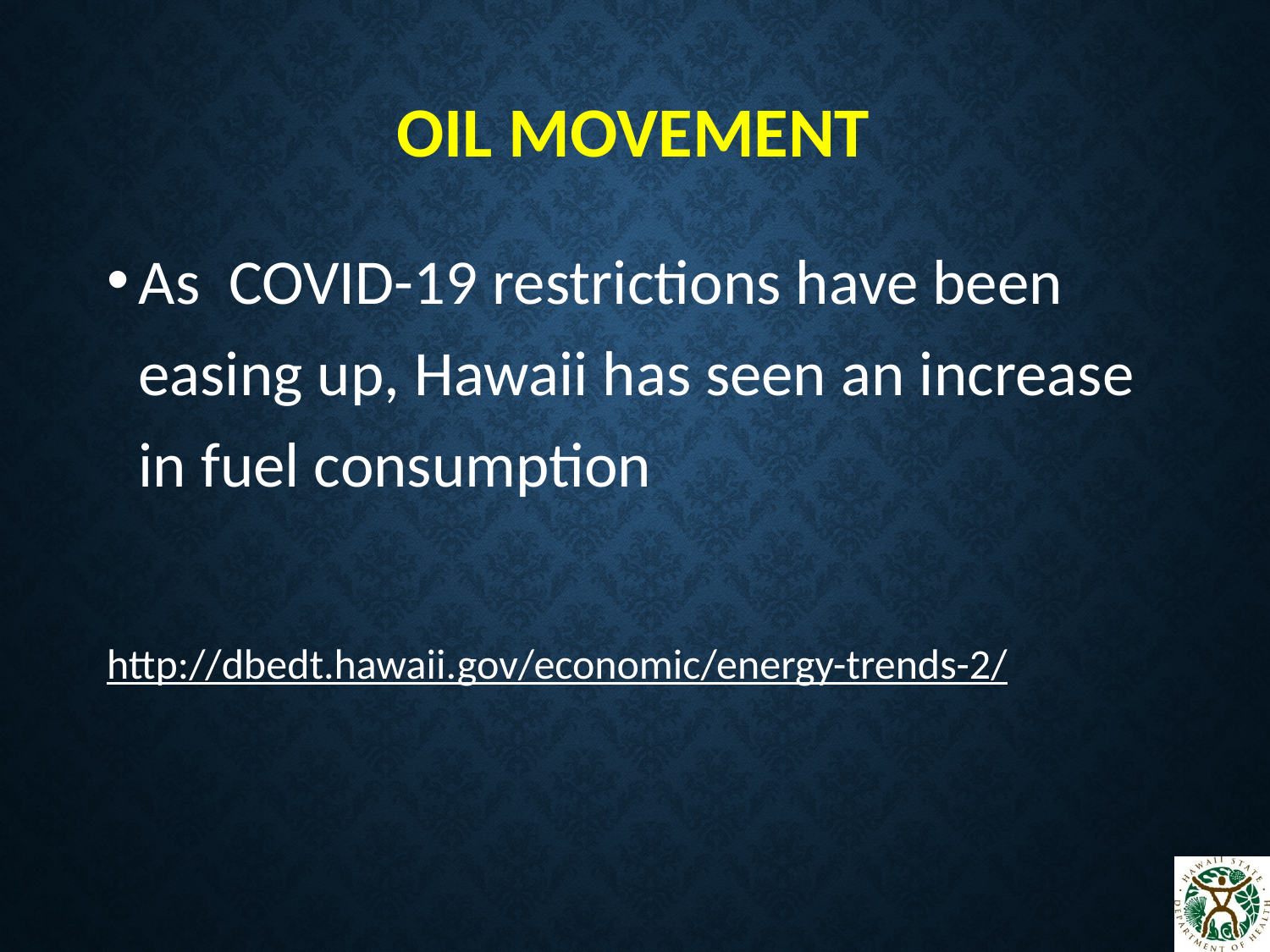

# OIL MOVEMENT
As  COVID-19 restrictions have been easing up, Hawaii has seen an increase in fuel consumption

http://dbedt.hawaii.gov/economic/energy-trends-2/